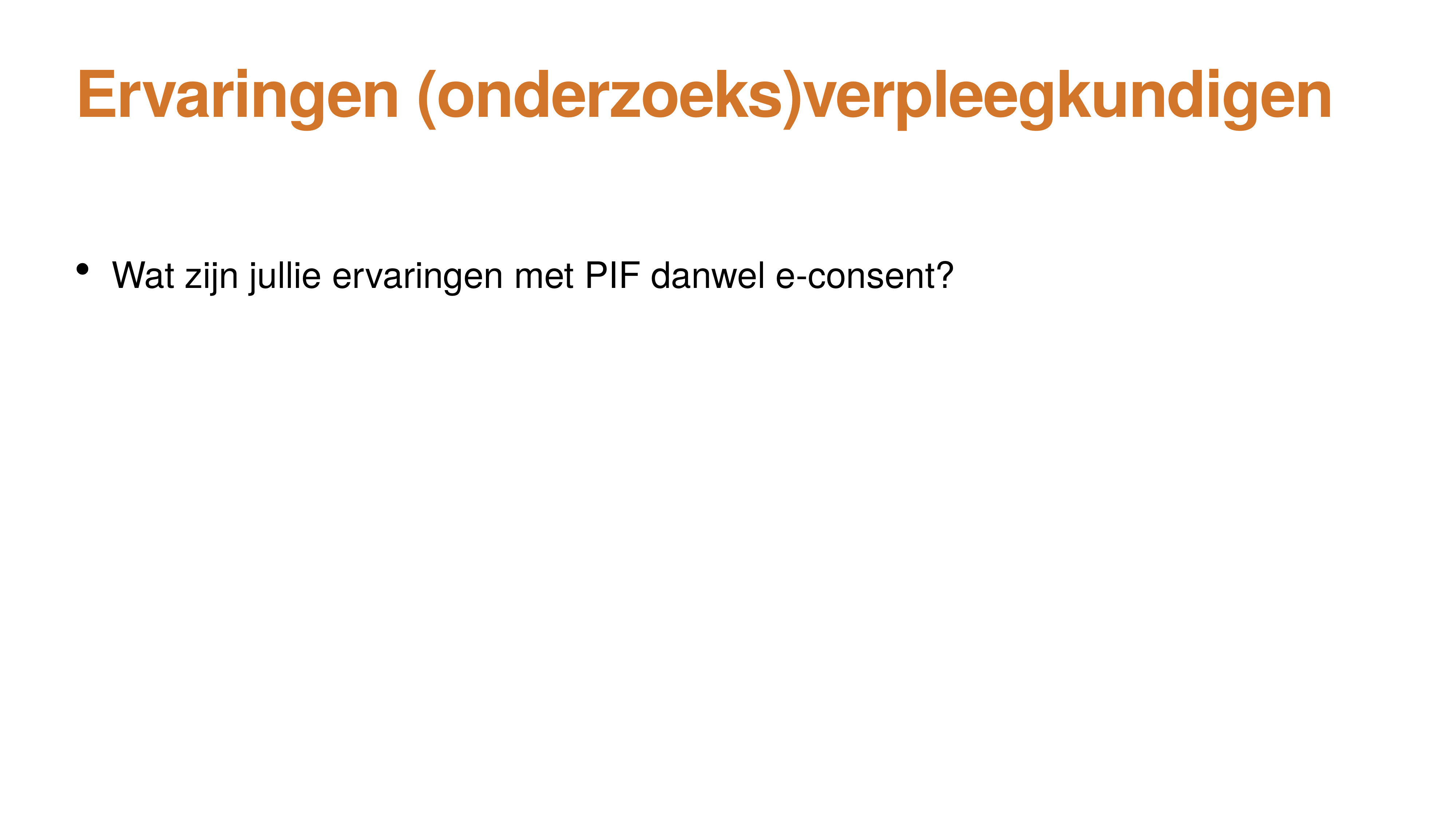

# Ervaringen (onderzoeks)verpleegkundigen
Wat zijn jullie ervaringen met PIF danwel e-consent?